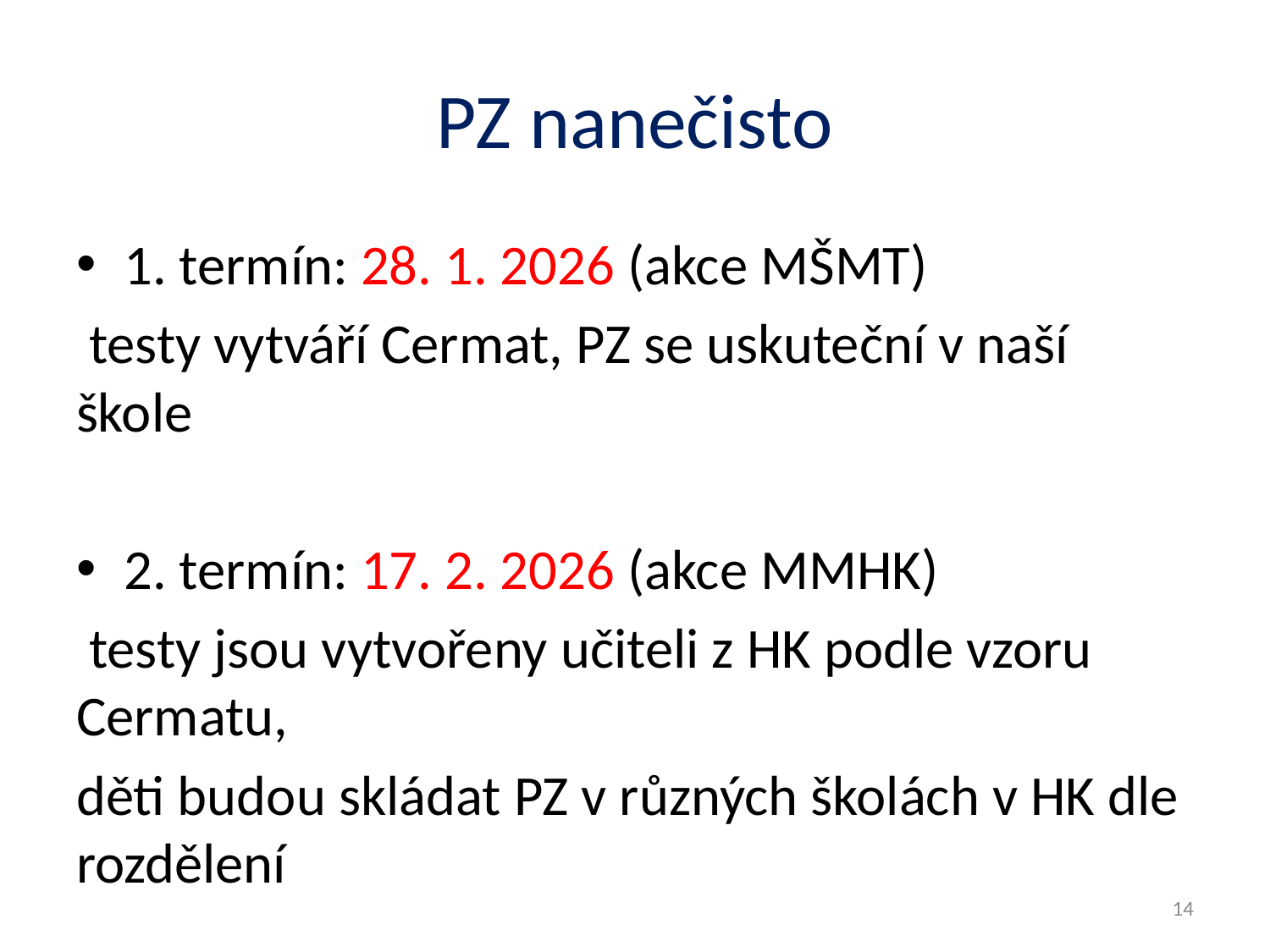

# PZ nanečisto
1. termín: 28. 1. 2026 (akce MŠMT)
 testy vytváří Cermat, PZ se uskuteční v naší škole

2. termín: 17. 2. 2026 (akce MMHK)
 testy jsou vytvořeny učiteli z HK podle vzoru Cermatu,
děti budou skládat PZ v různých školách v HK dle rozdělení
14